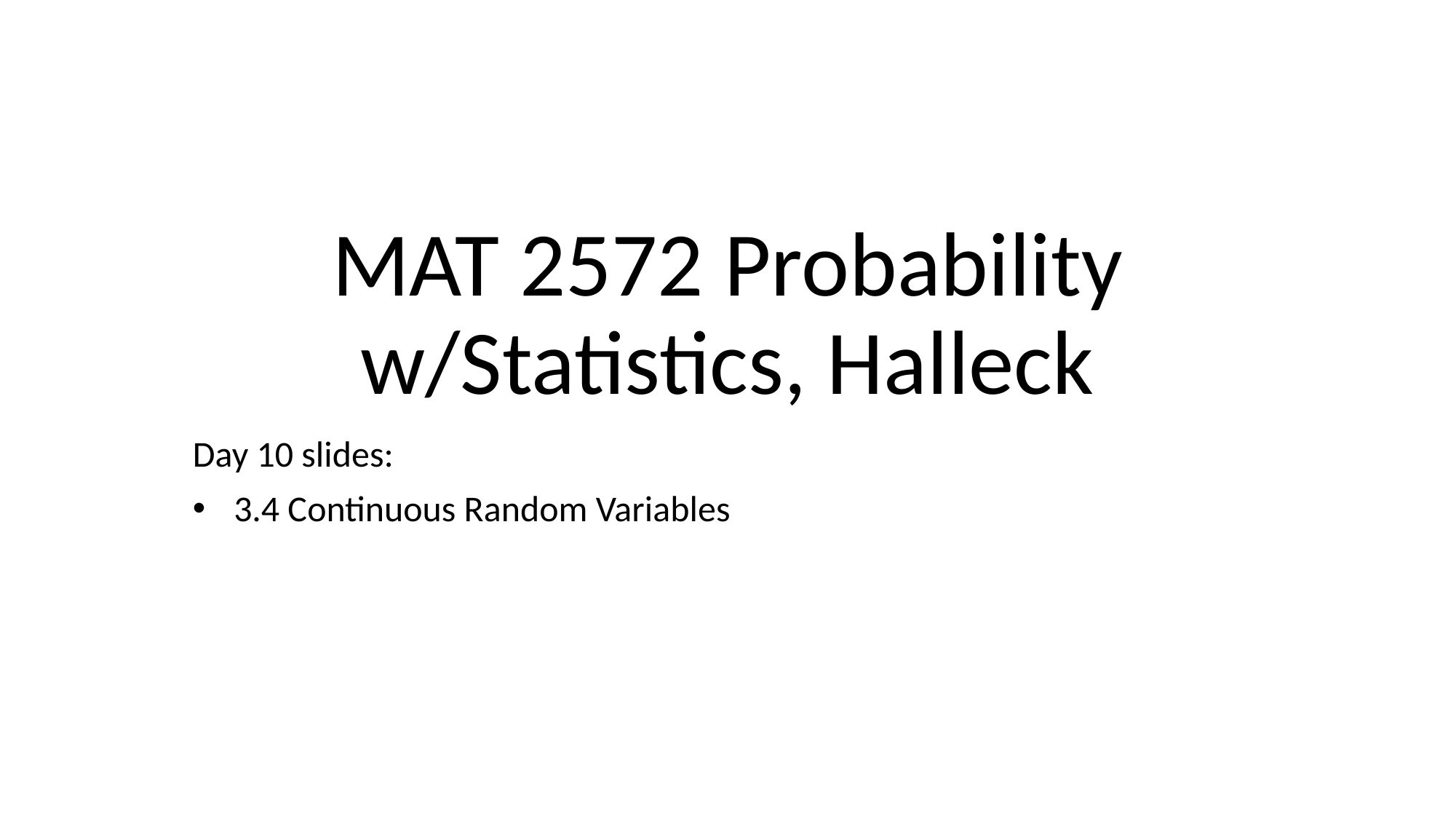

# MAT 2572 Probability w/Statistics, Halleck
Day 10 slides:
3.4 Continuous Random Variables